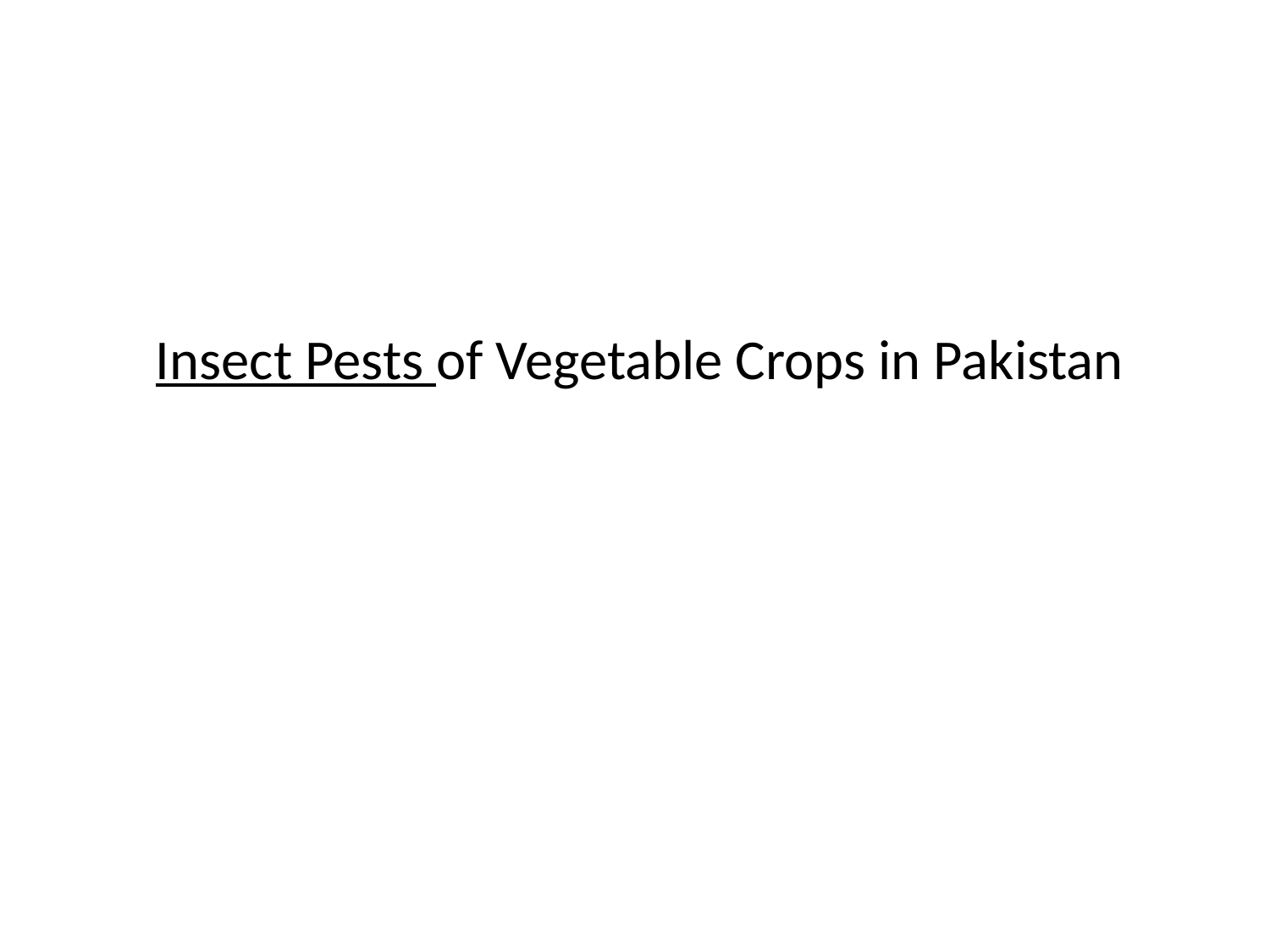

Insect Pests of Vegetable Crops in Pakistan